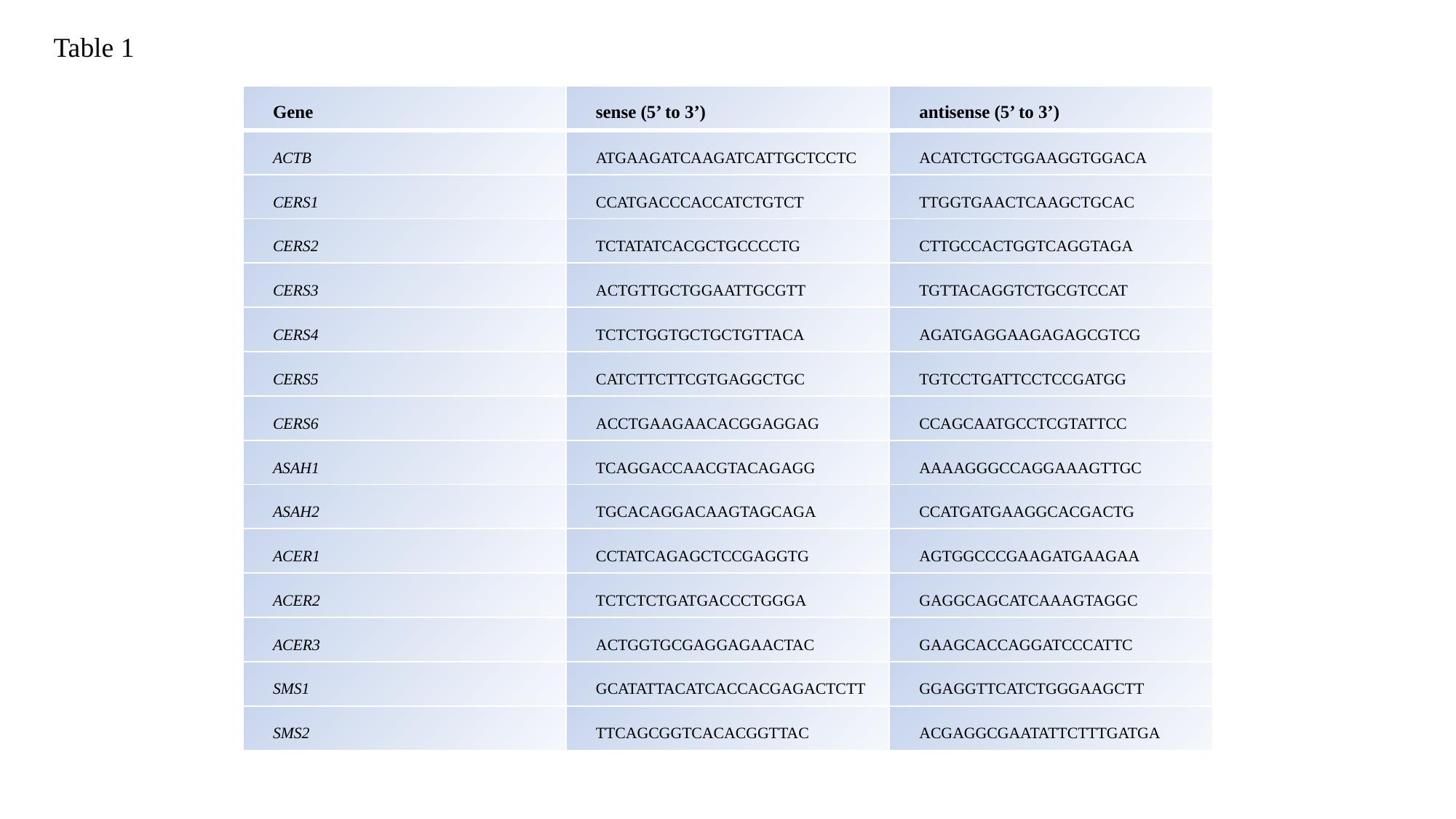

Table 1
| Gene | sense (5’ to 3’) | antisense (5’ to 3’) |
| --- | --- | --- |
| ACTB | ATGAAGATCAAGATCATTGCTCCTC | ACATCTGCTGGAAGGTGGACA |
| CERS1 | CCATGACCCACCATCTGTCT | TTGGTGAACTCAAGCTGCAC |
| CERS2 | TCTATATCACGCTGCCCCTG | CTTGCCACTGGTCAGGTAGA |
| CERS3 | ACTGTTGCTGGAATTGCGTT | TGTTACAGGTCTGCGTCCAT |
| CERS4 | TCTCTGGTGCTGCTGTTACA | AGATGAGGAAGAGAGCGTCG |
| CERS5 | CATCTTCTTCGTGAGGCTGC | TGTCCTGATTCCTCCGATGG |
| CERS6 | ACCTGAAGAACACGGAGGAG | CCAGCAATGCCTCGTATTCC |
| ASAH1 | TCAGGACCAACGTACAGAGG | AAAAGGGCCAGGAAAGTTGC |
| ASAH2 | TGCACAGGACAAGTAGCAGA | CCATGATGAAGGCACGACTG |
| ACER1 | CCTATCAGAGCTCCGAGGTG | AGTGGCCCGAAGATGAAGAA |
| ACER2 | TCTCTCTGATGACCCTGGGA | GAGGCAGCATCAAAGTAGGC |
| ACER3 | ACTGGTGCGAGGAGAACTAC | GAAGCACCAGGATCCCATTC |
| SMS1 | GCATATTACATCACCACGAGACTCTT | GGAGGTTCATCTGGGAAGCTT |
| SMS2 | TTCAGCGGTCACACGGTTAC | ACGAGGCGAATATTCTTTGATGA |